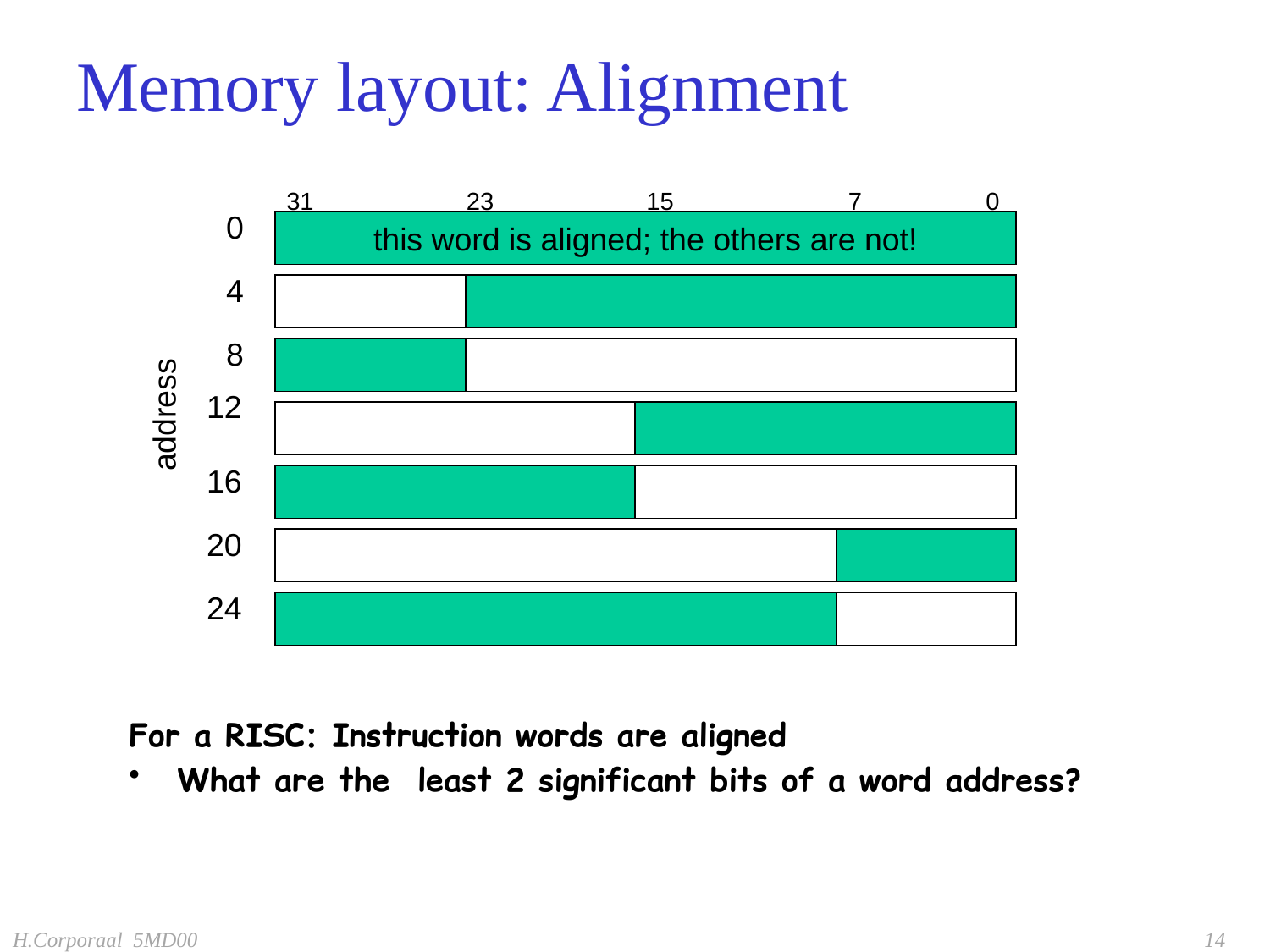

# Memory layout: Alignment
31
23
15
7
0
0
this word is aligned; the others are not!
4

8

12
address

16

20

24

For a RISC: Instruction words are aligned
What are the  least 2 significant bits of a word address?
H.Corporaal  5MD00
14